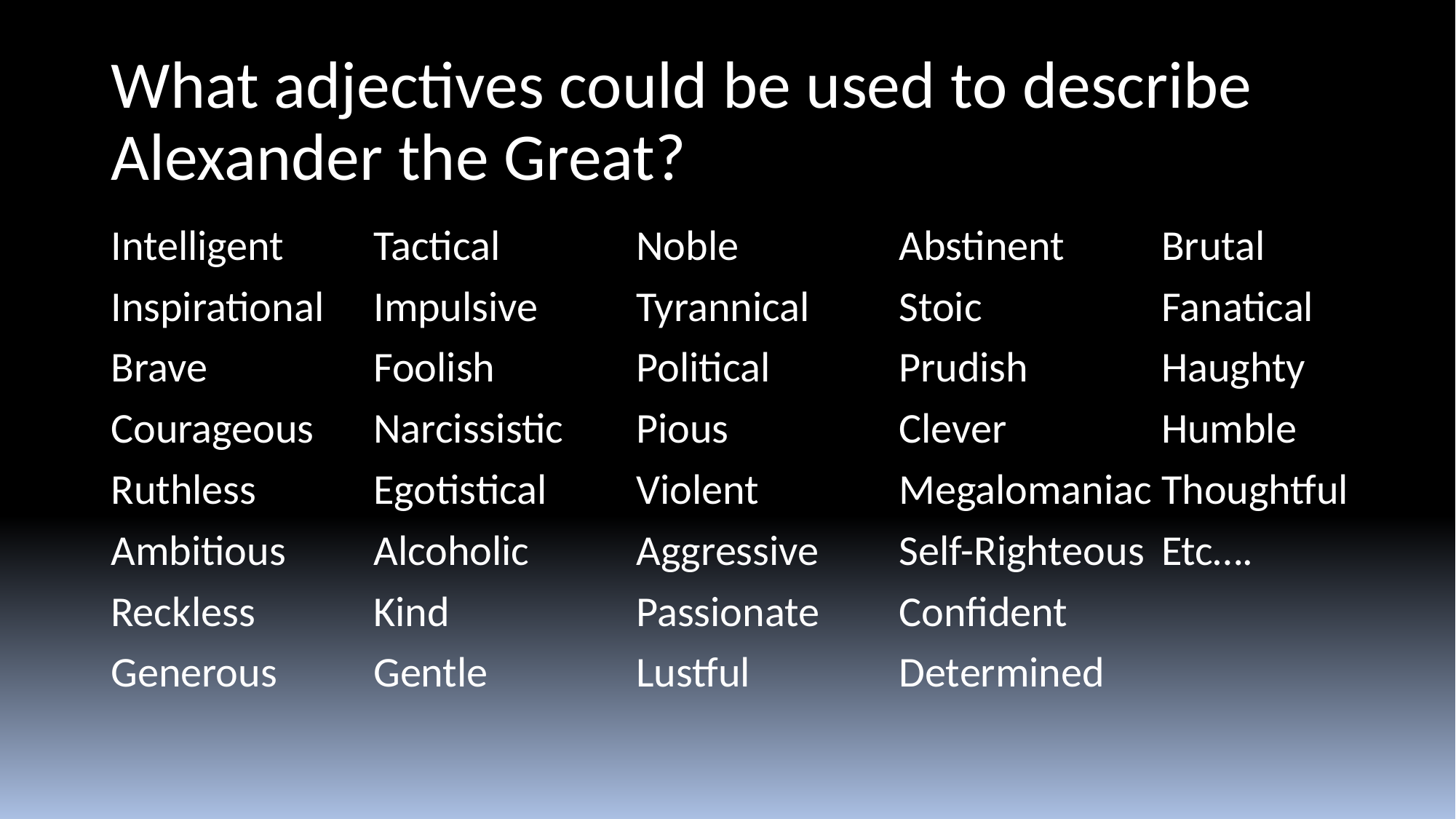

# What adjectives could be used to describe Alexander the Great?
Intelligent
Inspirational
Brave
Courageous
Ruthless
Ambitious
Reckless
Generous
Tactical
Impulsive
Foolish
Narcissistic
Egotistical
Alcoholic
Kind
Gentle
Noble
Tyrannical
Political
Pious
Violent
Aggressive
Passionate
Lustful
Abstinent
Stoic
Prudish
Clever
Megalomaniac
Self-Righteous
Confident
Determined
Brutal
Fanatical
Haughty
Humble
Thoughtful
Etc….